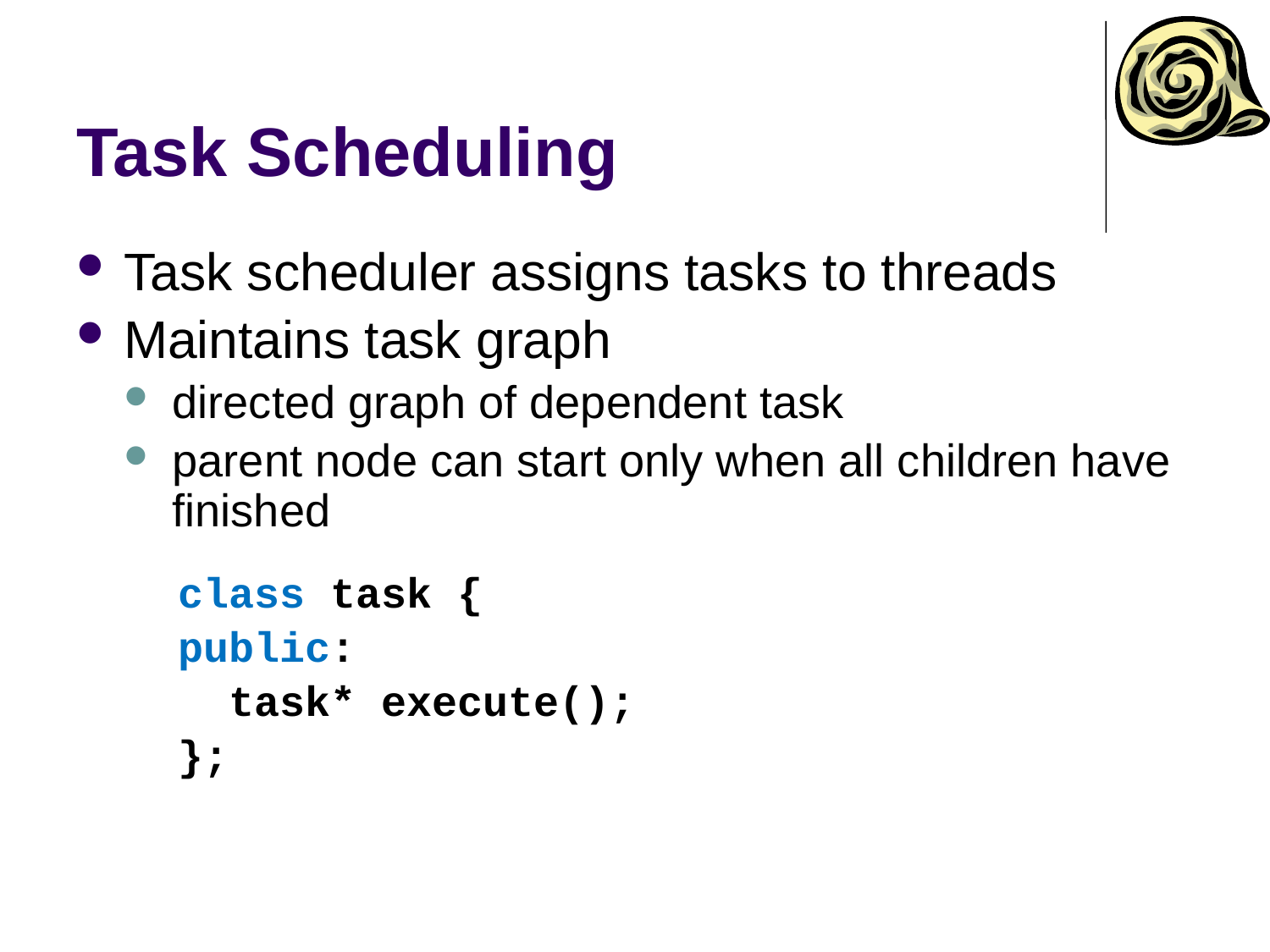

# Task Scheduling
Task scheduler assigns tasks to threads
Maintains task graph
directed graph of dependent task
parent node can start only when all children have finished

    class task {
    public:
      task* execute();
    };